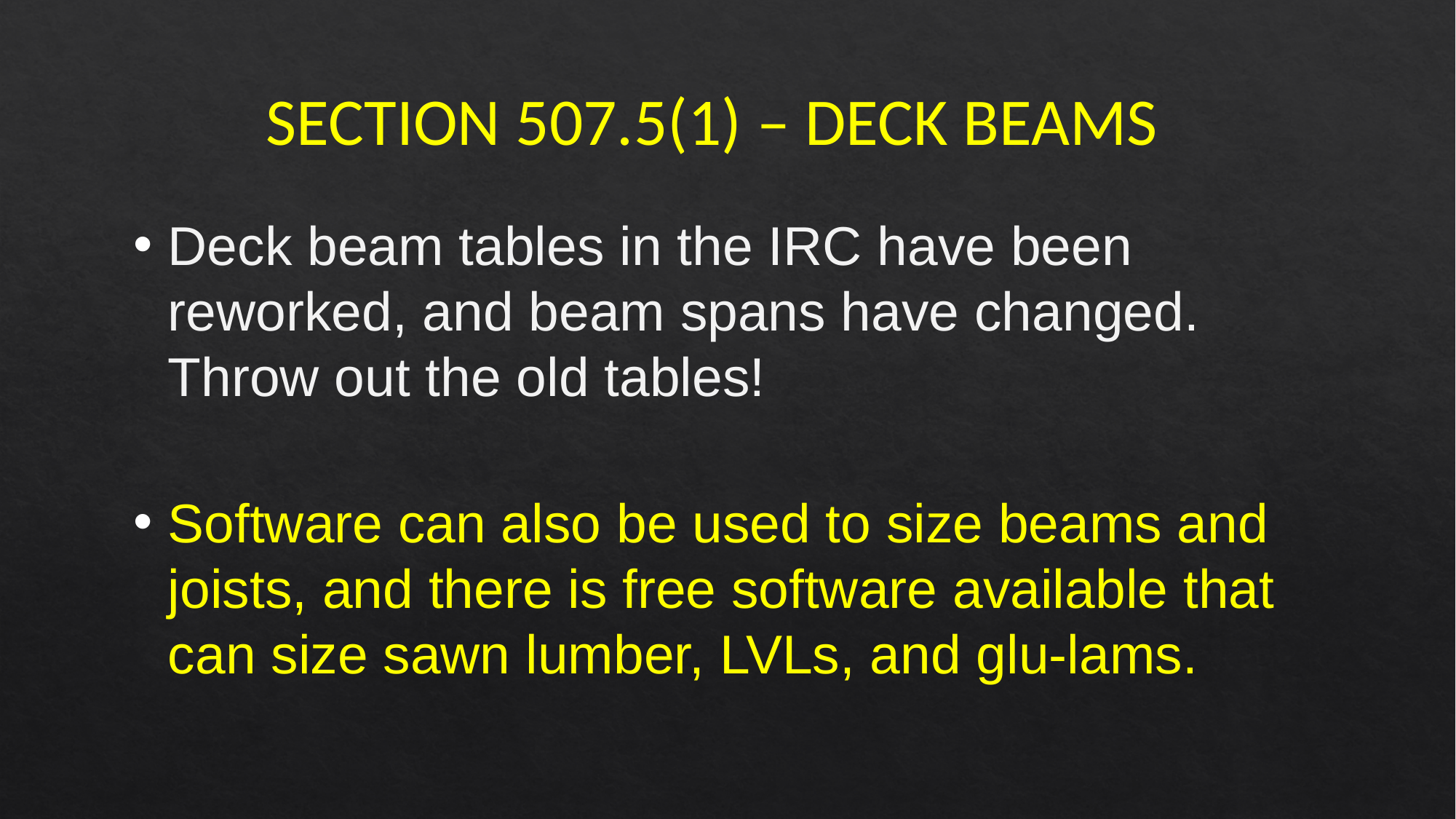

Section 507.5(1) – Deck Beams
Deck beam tables in the IRC have been reworked, and beam spans have changed. Throw out the old tables!
Software can also be used to size beams and joists, and there is free software available that can size sawn lumber, LVLs, and glu-lams.